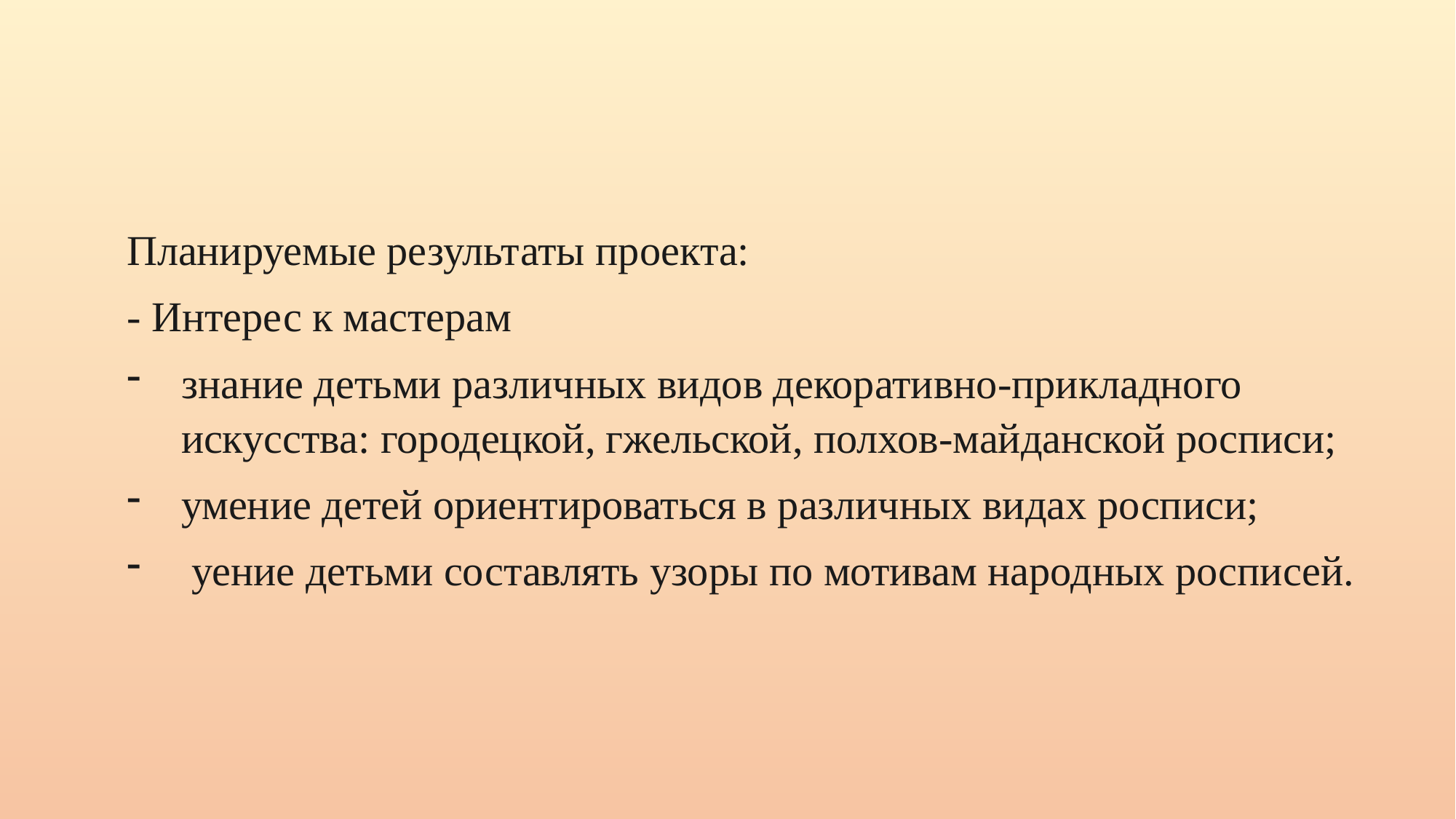

Планируемые результаты проекта:
- Интерес к мастерам
знание детьми различных видов декоративно-прикладного искусства: городецкой, гжельской, полхов-майданской росписи;
умение детей ориентироваться в различных видах росписи;
 уение детьми составлять узоры по мотивам народных росписей.